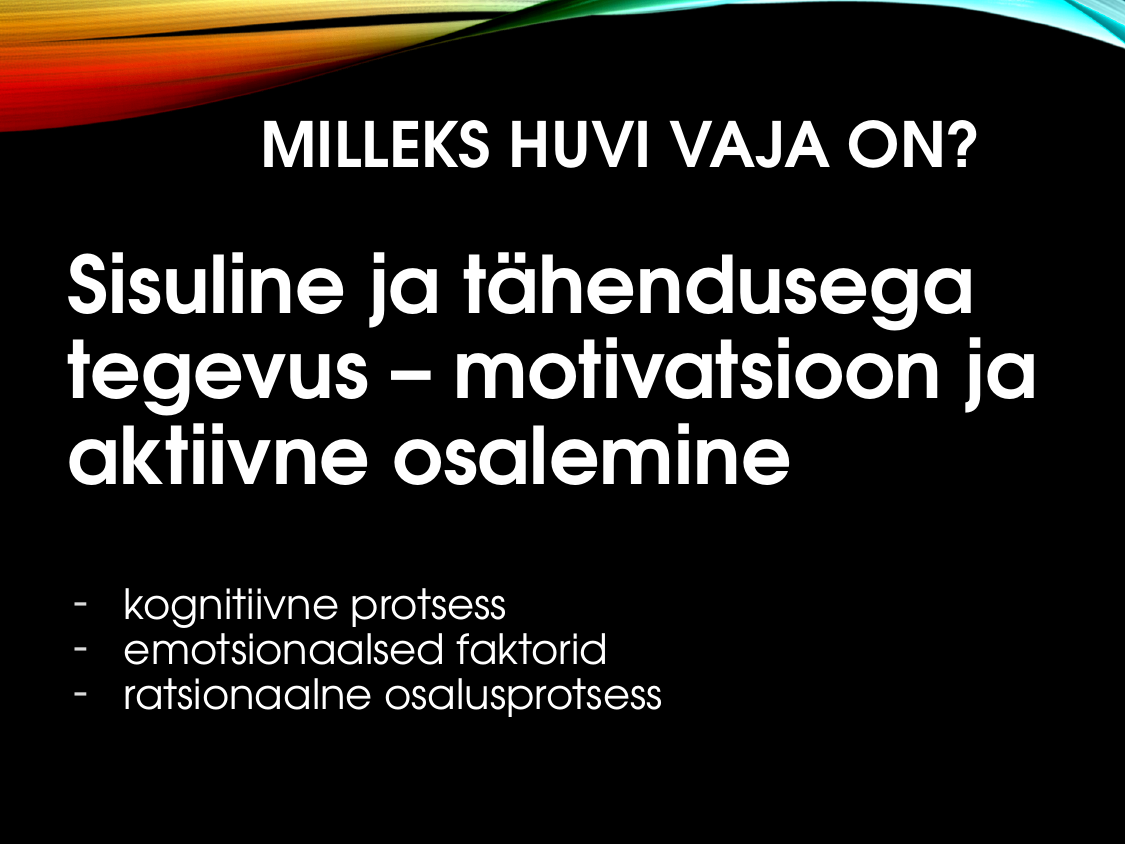

# Milleks huvi vaja on?
Sisuline ja tähendusega tegevus – motivatsioon ja aktiivne osalemine

kognitiivne protsess
emotsionaalsed faktorid
ratsionaalne osalusprotsess